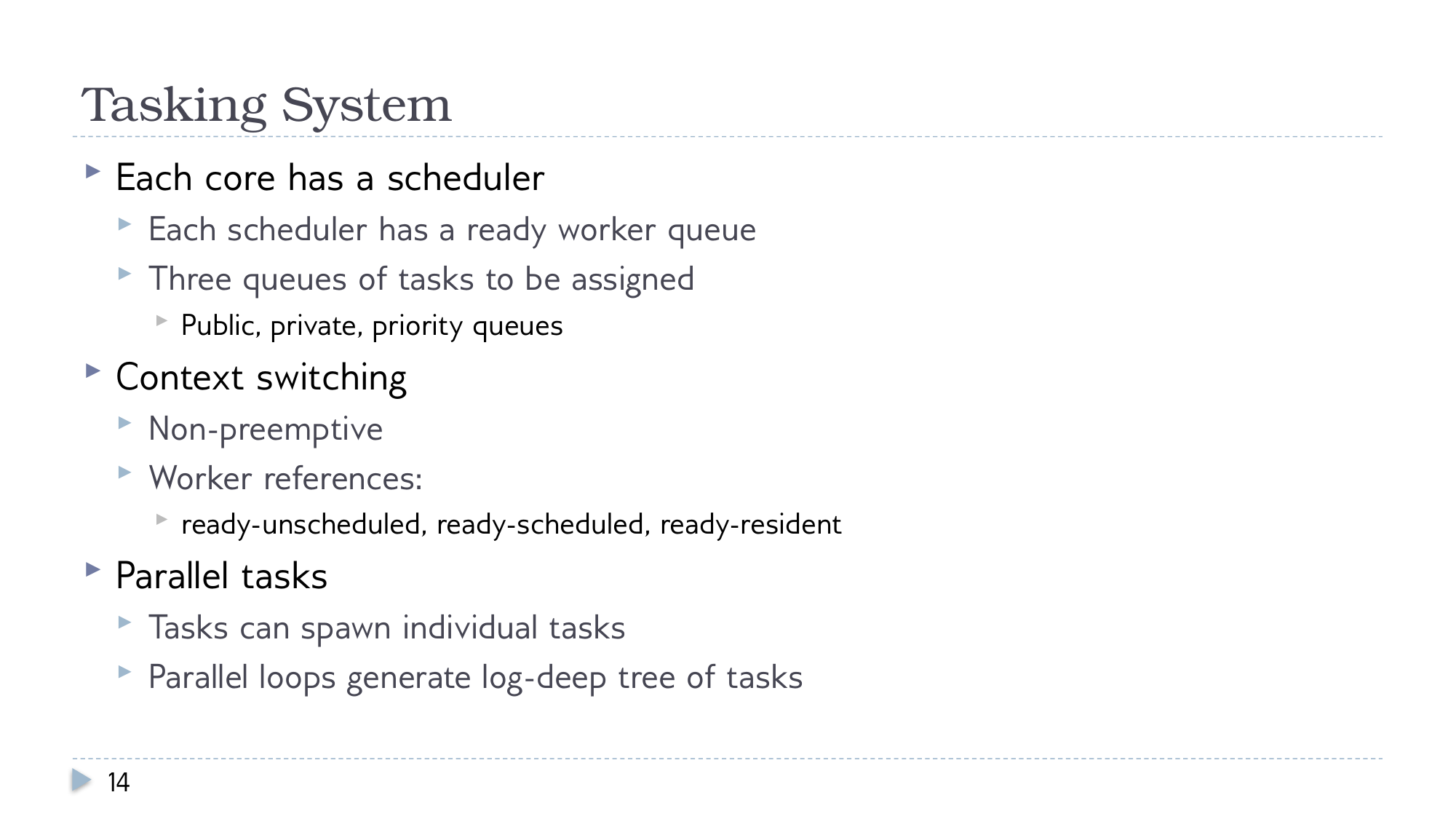

# Tasking System
Each core has a scheduler
Each scheduler has a ready worker queue
Three queues of tasks to be assigned
Public, private, priority queues
Context switching
Non-preemptive
Worker references:
ready-unscheduled, ready-scheduled, ready-resident
Parallel tasks
Tasks can spawn individual tasks
Parallel loops generate log-deep tree of tasks
14